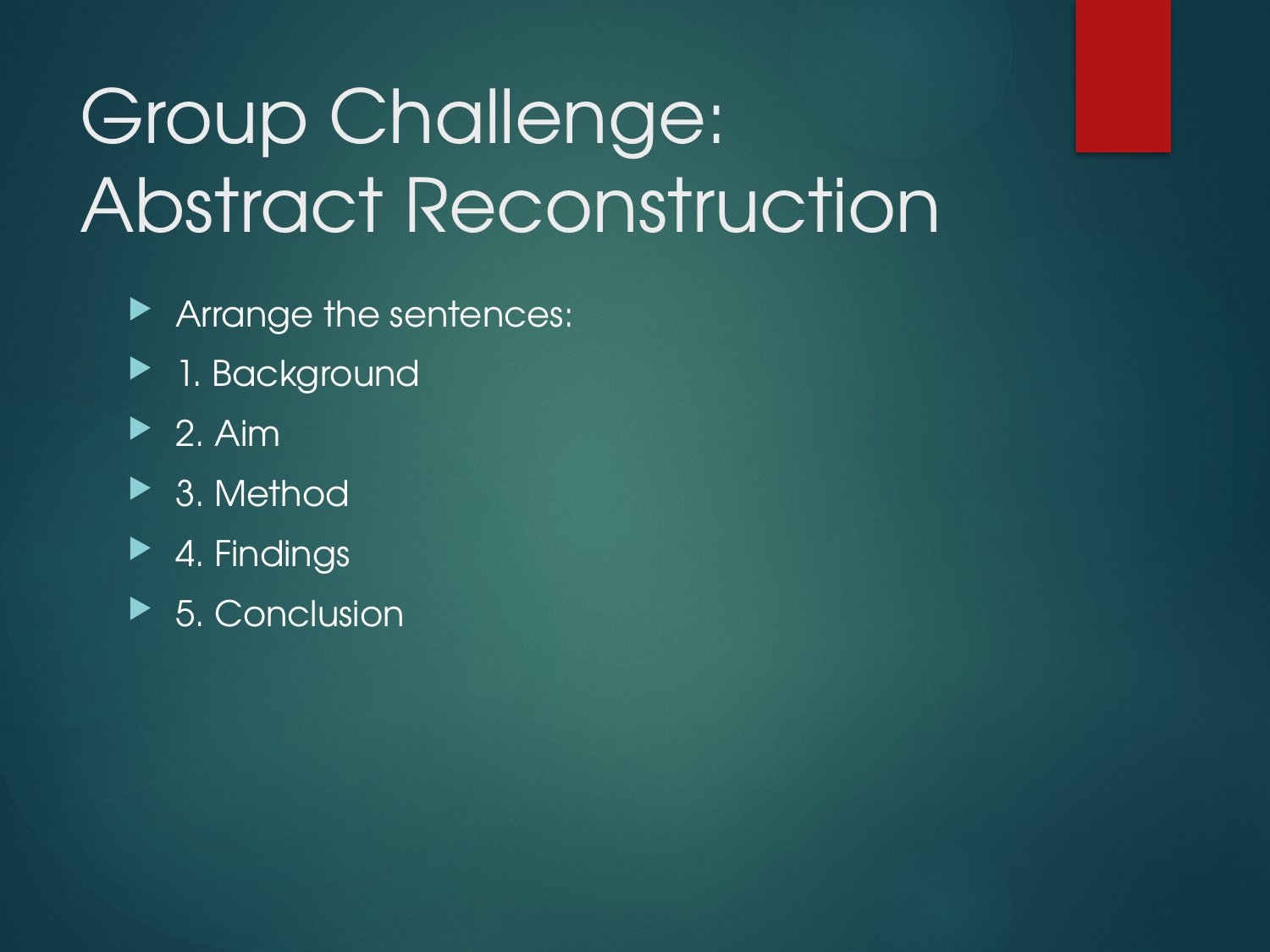

# Group Challenge: Abstract Reconstruction
Arrange the sentences:
1. Background
2. Aim
3. Method
4. Findings
5. Conclusion